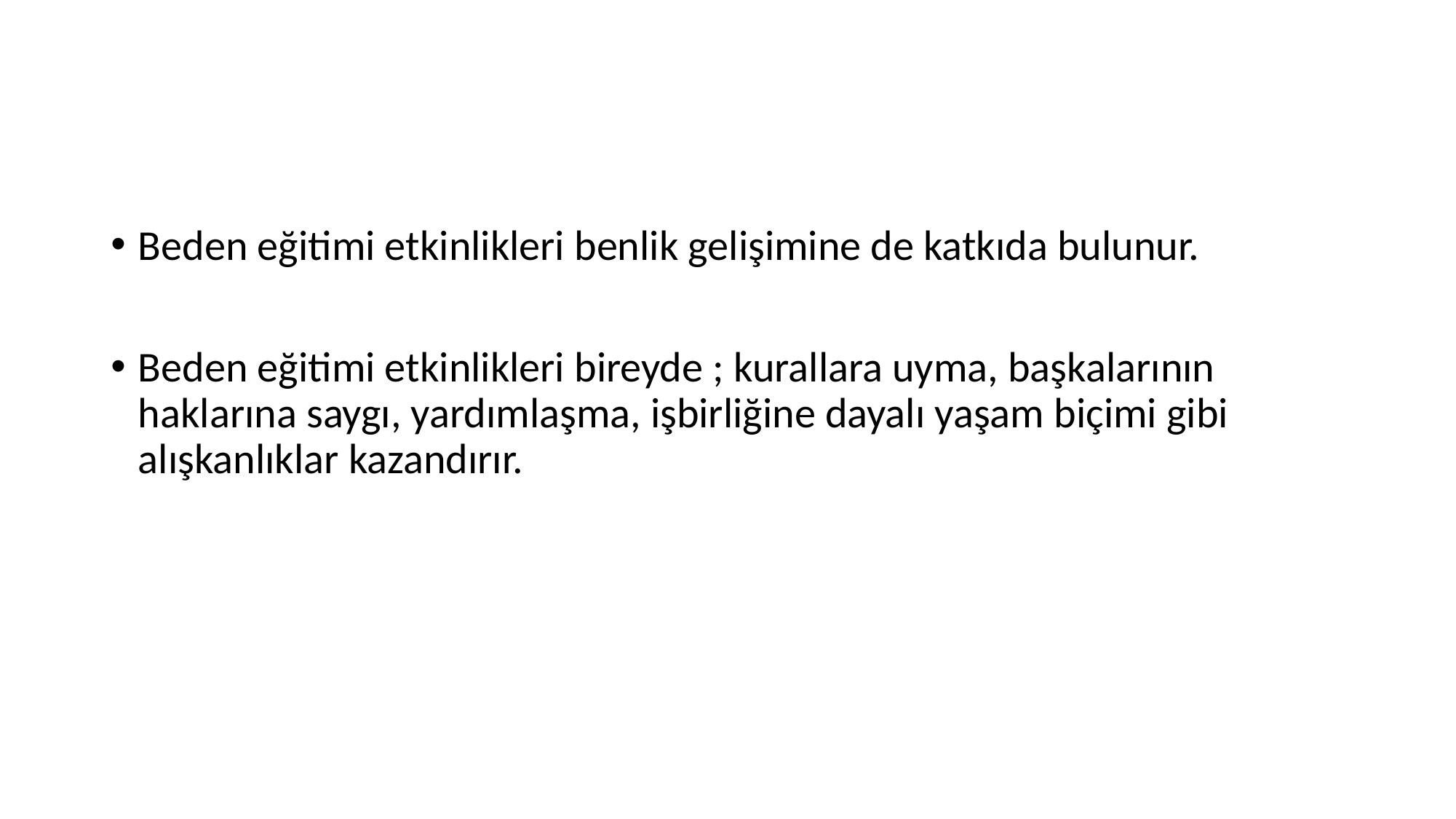

#
Beden eğitimi etkinlikleri benlik gelişimine de katkıda bulunur.

Beden eğitimi etkinlikleri bireyde ; kurallara uyma, başkalarının haklarına saygı, yardımlaşma, işbirliğine dayalı yaşam biçimi gibi alışkanlıklar kazandırır.